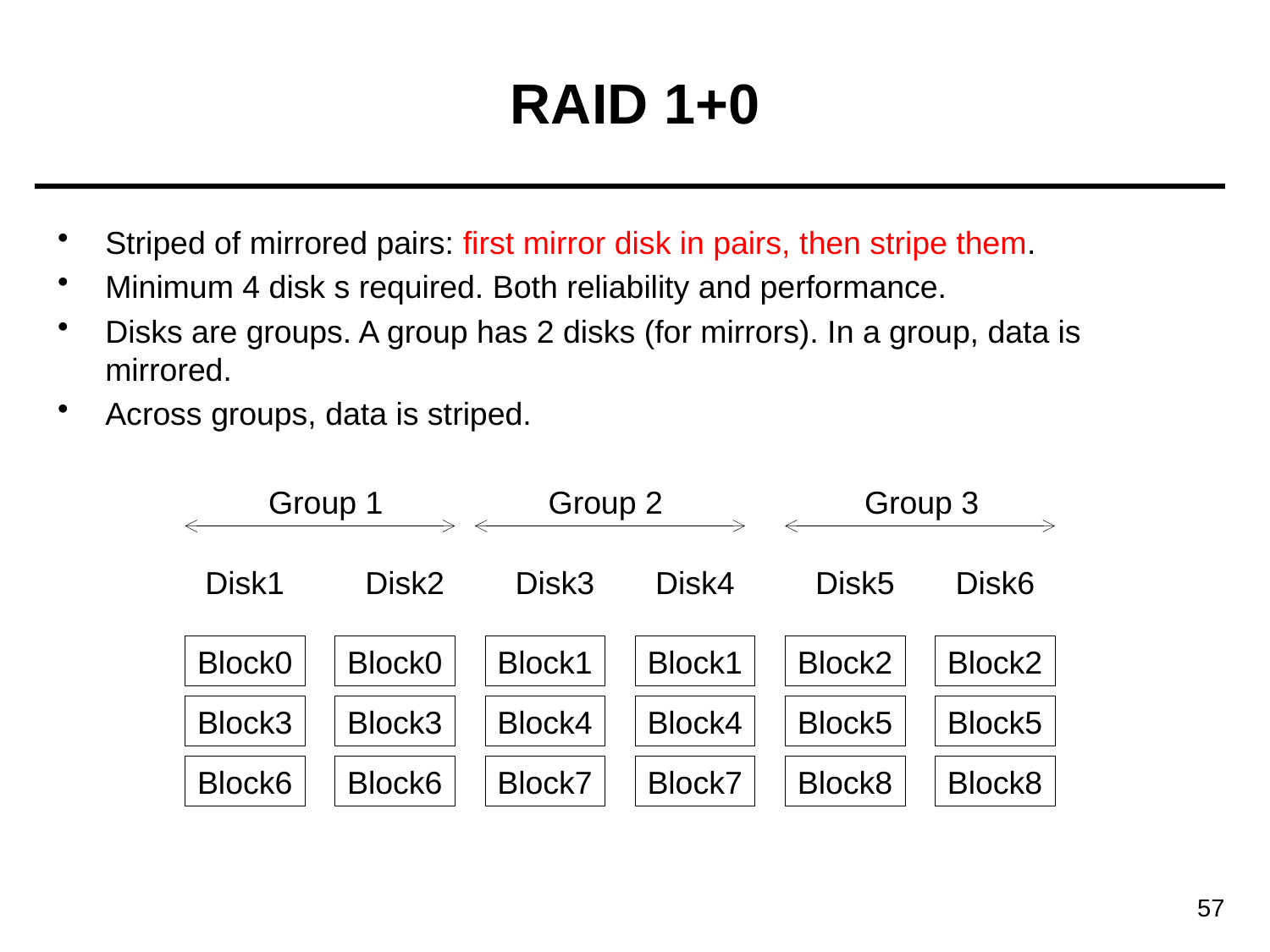

# RAID 1+0
Striped of mirrored pairs: first mirror disk in pairs, then stripe them.
Minimum 4 disk s required. Both reliability and performance.
Disks are groups. A group has 2 disks (for mirrors). In a group, data is mirrored.
Across groups, data is striped.
Group 1
Group 2
Group 3
Disk1
Disk2
Disk3
Disk4
Disk5
Disk6
Block0
Block0
Block1
Block1
Block2
Block2
Block3
Block3
Block4
Block4
Block5
Block5
Block6
Block6
Block7
Block7
Block8
Block8
57